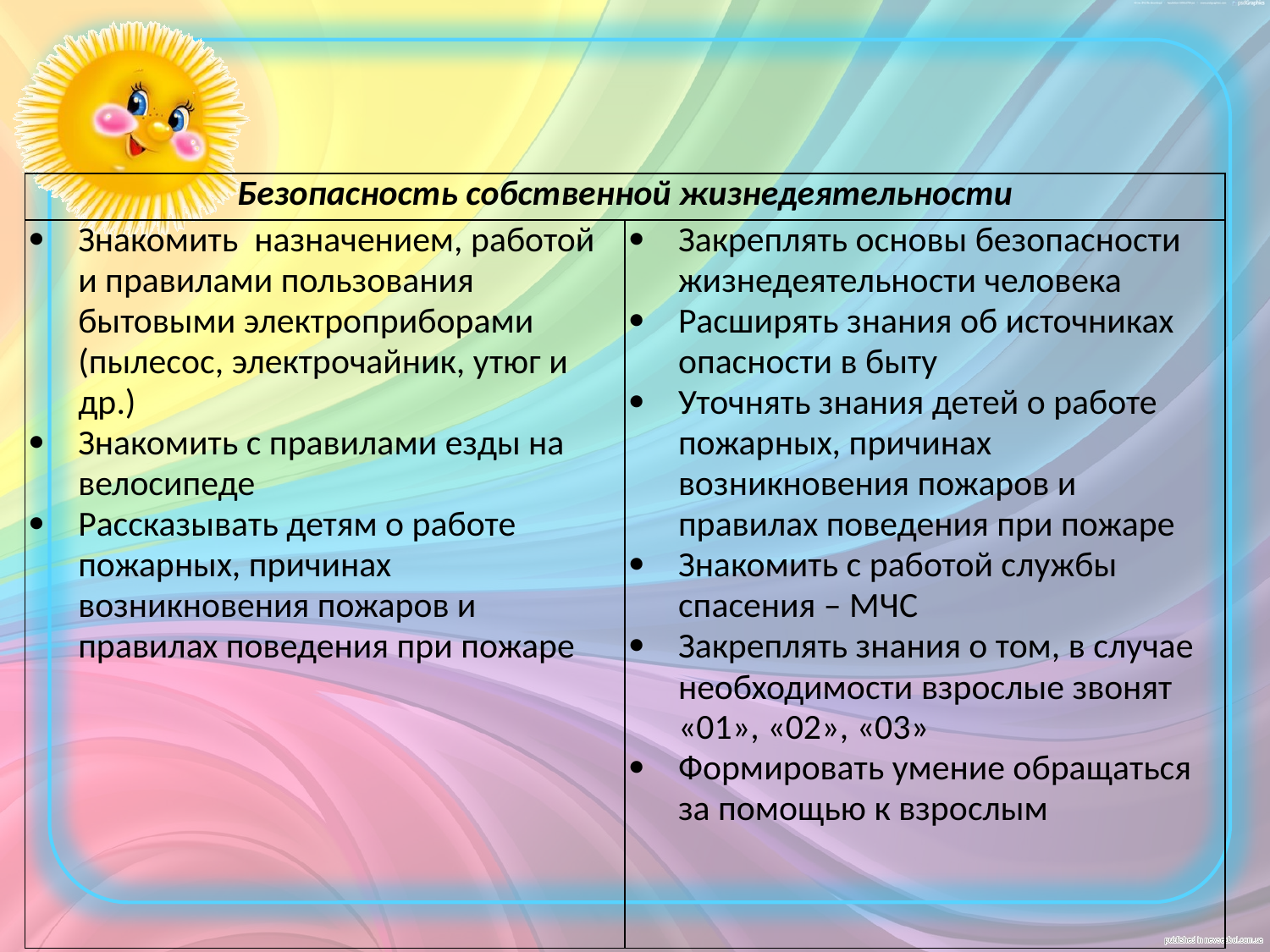

| Безопасность собственной жизнедеятельности |  |
| --- | --- |
| Знакомить назначением, работой и правилами пользования бытовыми электроприборами (пылесос, электрочайник, утюг и др.) Знакомить с правилами езды на велосипеде Рассказывать детям о работе пожарных, причинах возникновения пожаров и правилах поведения при пожаре | Закреплять основы безопасности жизнедеятельности человека Расширять знания об источниках опасности в быту Уточнять знания детей о работе пожарных, причинах возникновения пожаров и правилах поведения при пожаре Знакомить с работой службы спасения – МЧС Закреплять знания о том, в случае необходимости взрослые звонят «01», «02», «03» Формировать умение обращаться за помощью к взрослым |